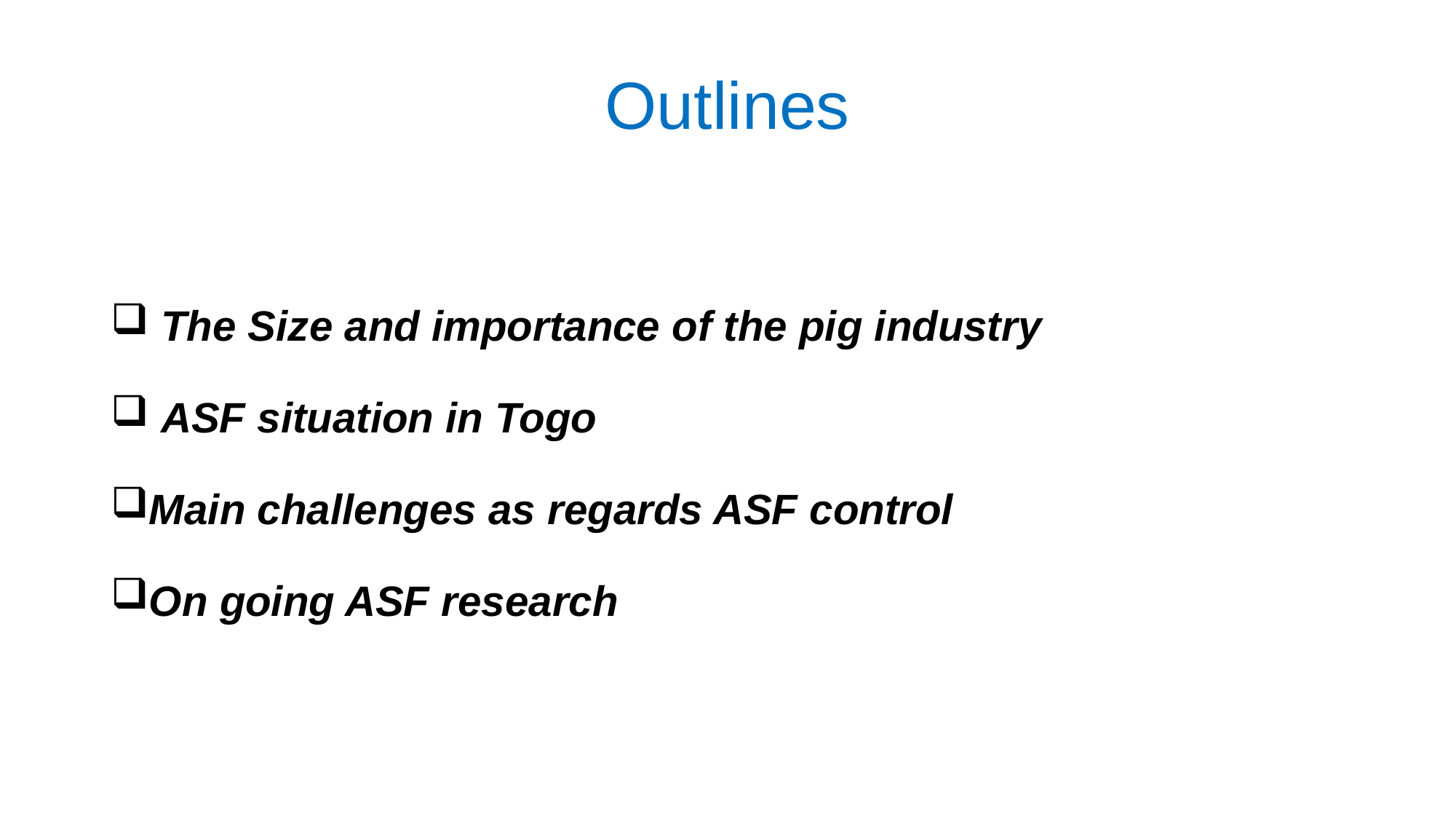

# Outlines

 The Size and importance of the pig industry
 ASF situation in Togo
Main challenges as regards ASF control
On going ASF research